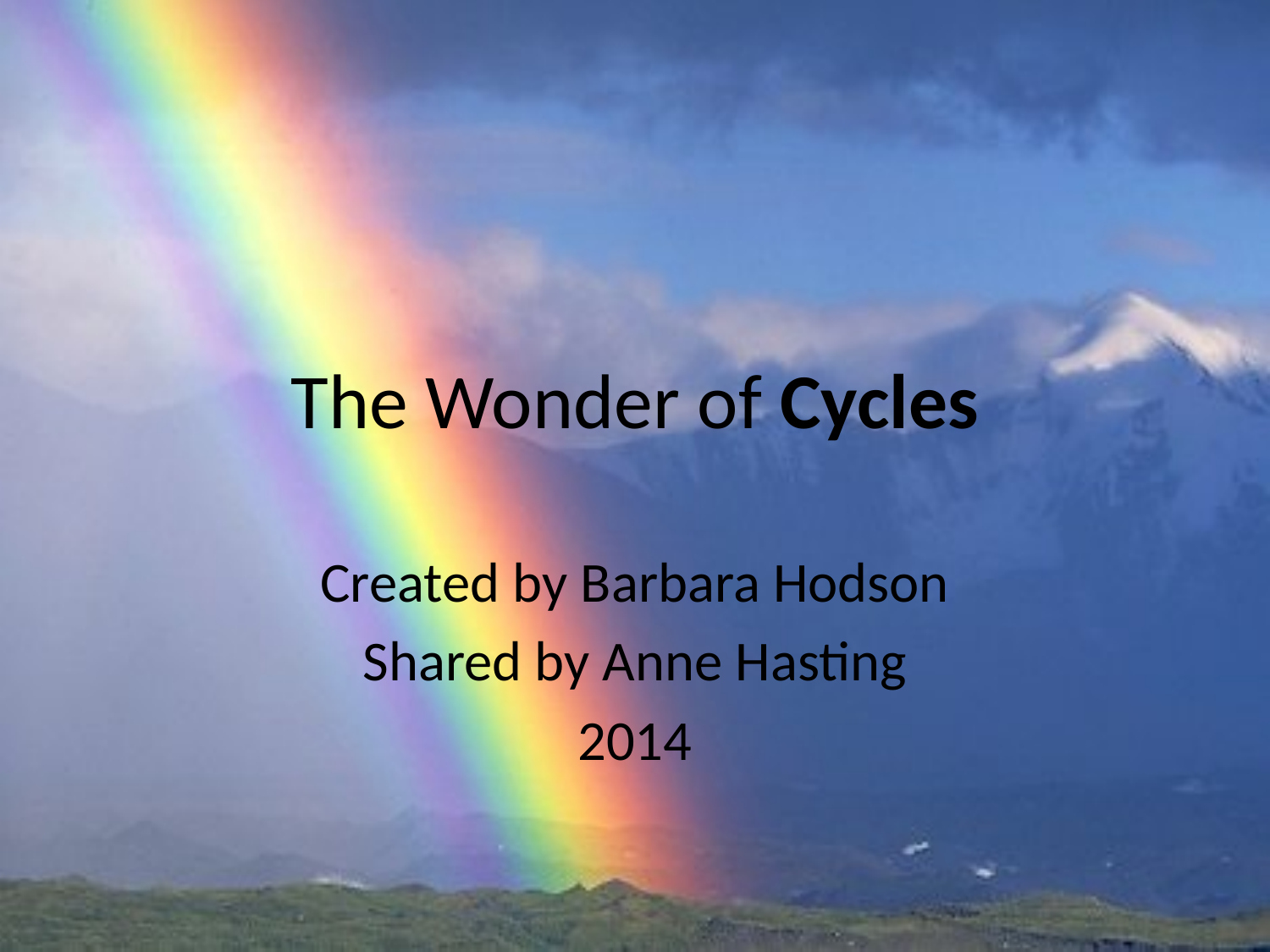

# The Wonder of Cycles
Created by Barbara Hodson
Shared by Anne Hasting
2014